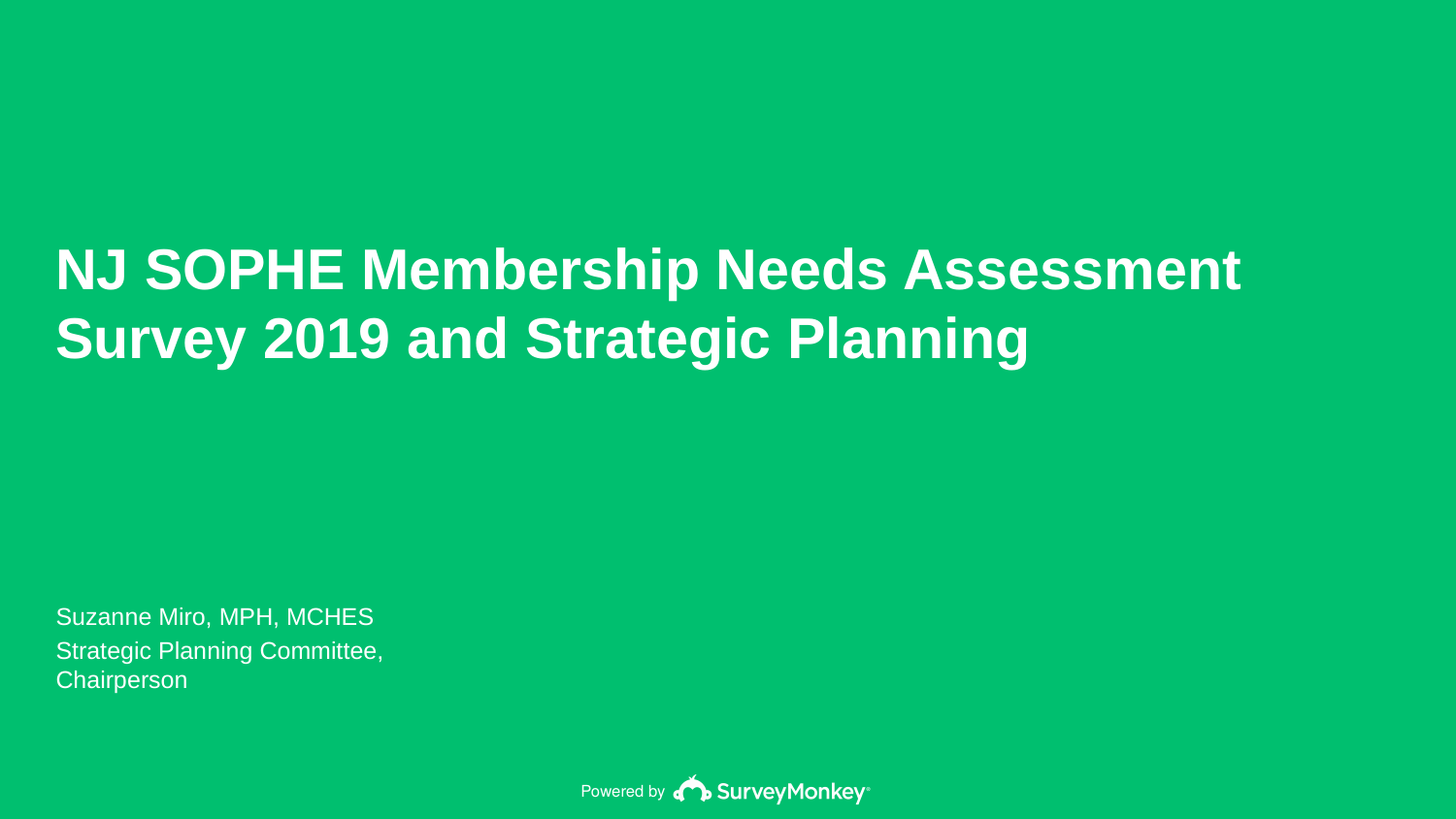

NJ SOPHE Membership Needs Assessment Survey 2019 and Strategic Planning
Suzanne Miro, MPH, MCHES
Strategic Planning Committee, Chairperson